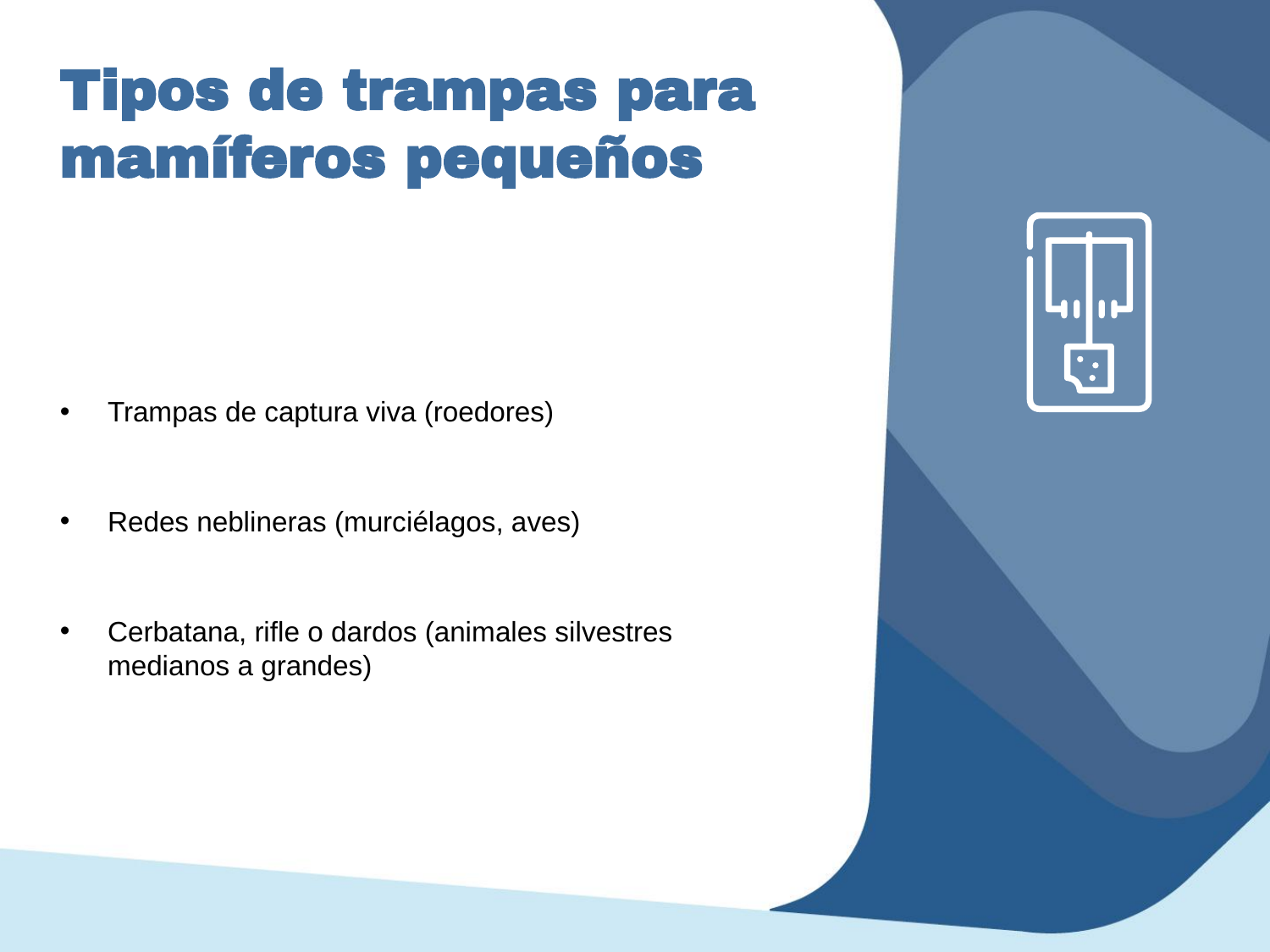

Tipos de trampas para mamíferos pequeños
Trampas de captura viva (roedores)

Redes neblineras (murciélagos, aves)

Cerbatana, rifle o dardos (animales silvestres medianos a grandes)